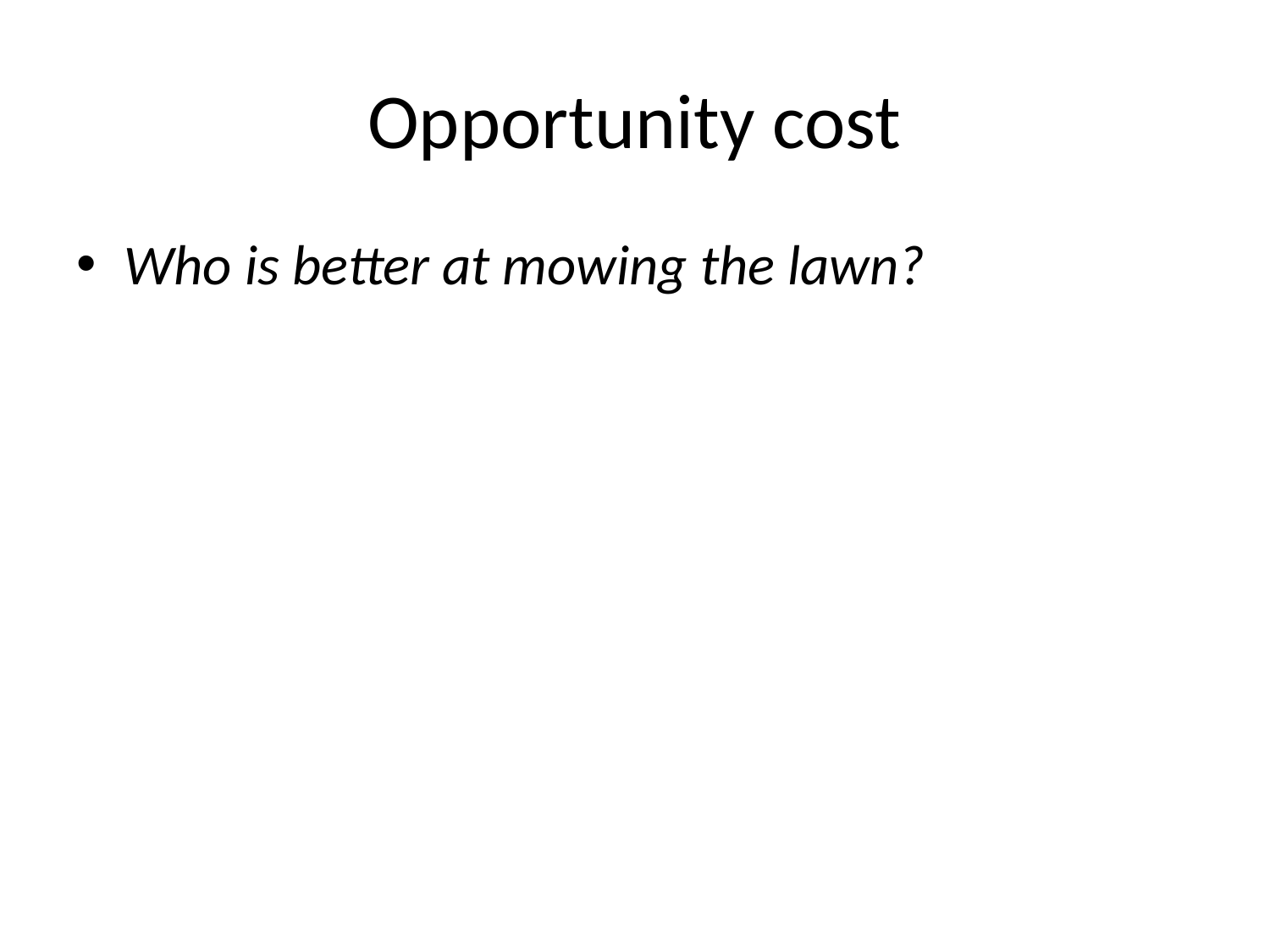

# Opportunity cost
Who is better at mowing the lawn?